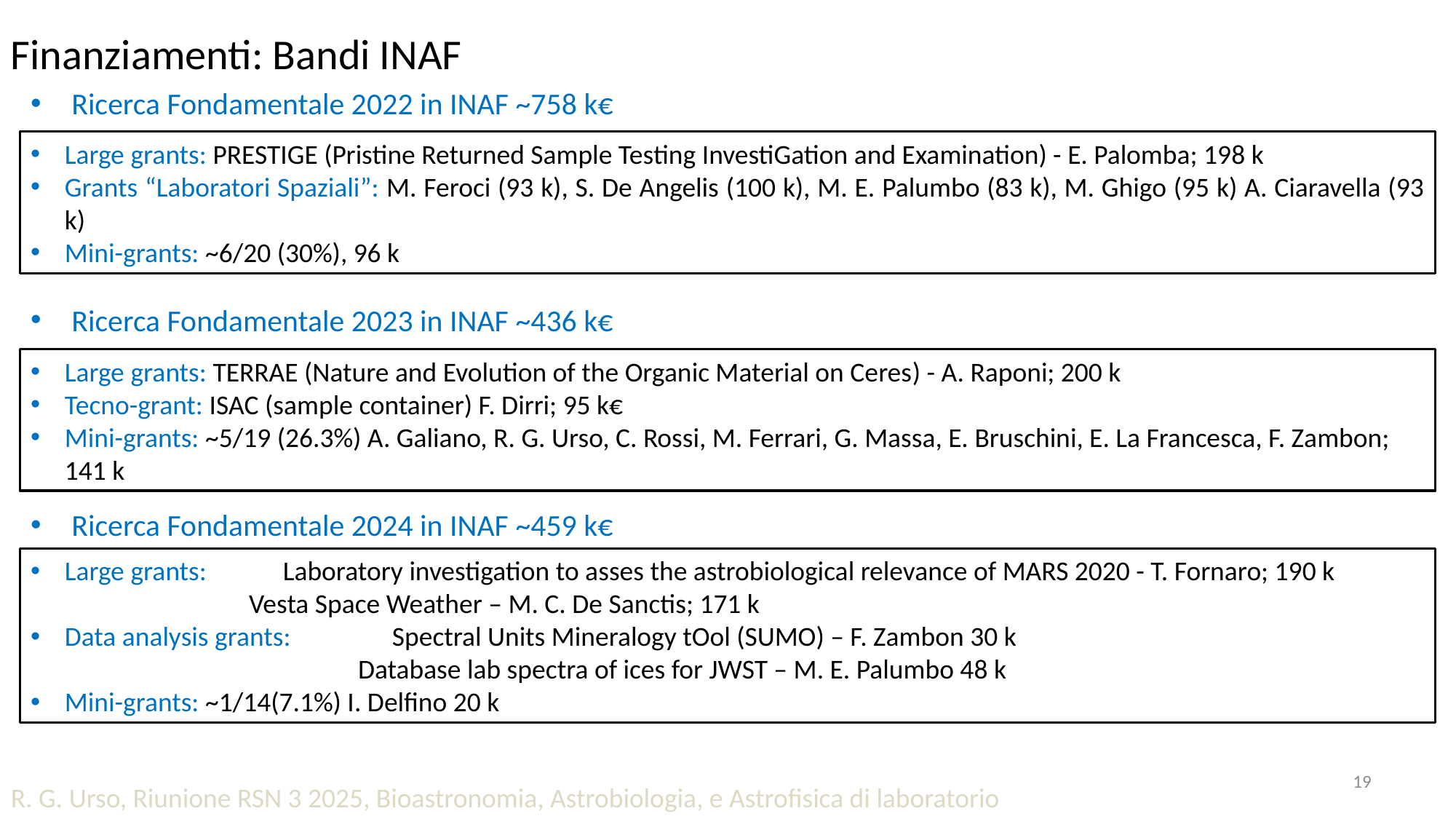

Finanziamenti: Bandi INAF
Ricerca Fondamentale 2022 in INAF ~758 k€
Large grants: PRESTIGE (Pristine Returned Sample Testing InvestiGation and Examination) - E. Palomba; 198 k
Grants “Laboratori Spaziali”: M. Feroci (93 k), S. De Angelis (100 k), M. E. Palumbo (83 k), M. Ghigo (95 k) A. Ciaravella (93 k)
Mini-grants: ~6/20 (30%), 96 k
Ricerca Fondamentale 2023 in INAF ~436 k€
Large grants: TERRAE (Nature and Evolution of the Organic Material on Ceres) - A. Raponi; 200 k
Tecno-grant: ISAC (sample container) F. Dirri; 95 k€
Mini-grants: ~5/19 (26.3%) A. Galiano, R. G. Urso, C. Rossi, M. Ferrari, G. Massa, E. Bruschini, E. La Francesca, F. Zambon; 141 k
Ricerca Fondamentale 2024 in INAF ~459 k€
Large grants: 	Laboratory investigation to asses the astrobiological relevance of MARS 2020 - T. Fornaro; 190 k
Vesta Space Weather – M. C. De Sanctis; 171 k
Data analysis grants: 	Spectral Units Mineralogy tOol (SUMO) – F. Zambon 30 k
Database lab spectra of ices for JWST – M. E. Palumbo 48 k
Mini-grants: ~1/14(7.1%) I. Delfino 20 k
19
R. G. Urso, Riunione RSN 3 2025, Bioastronomia, Astrobiologia, e Astrofisica di laboratorio